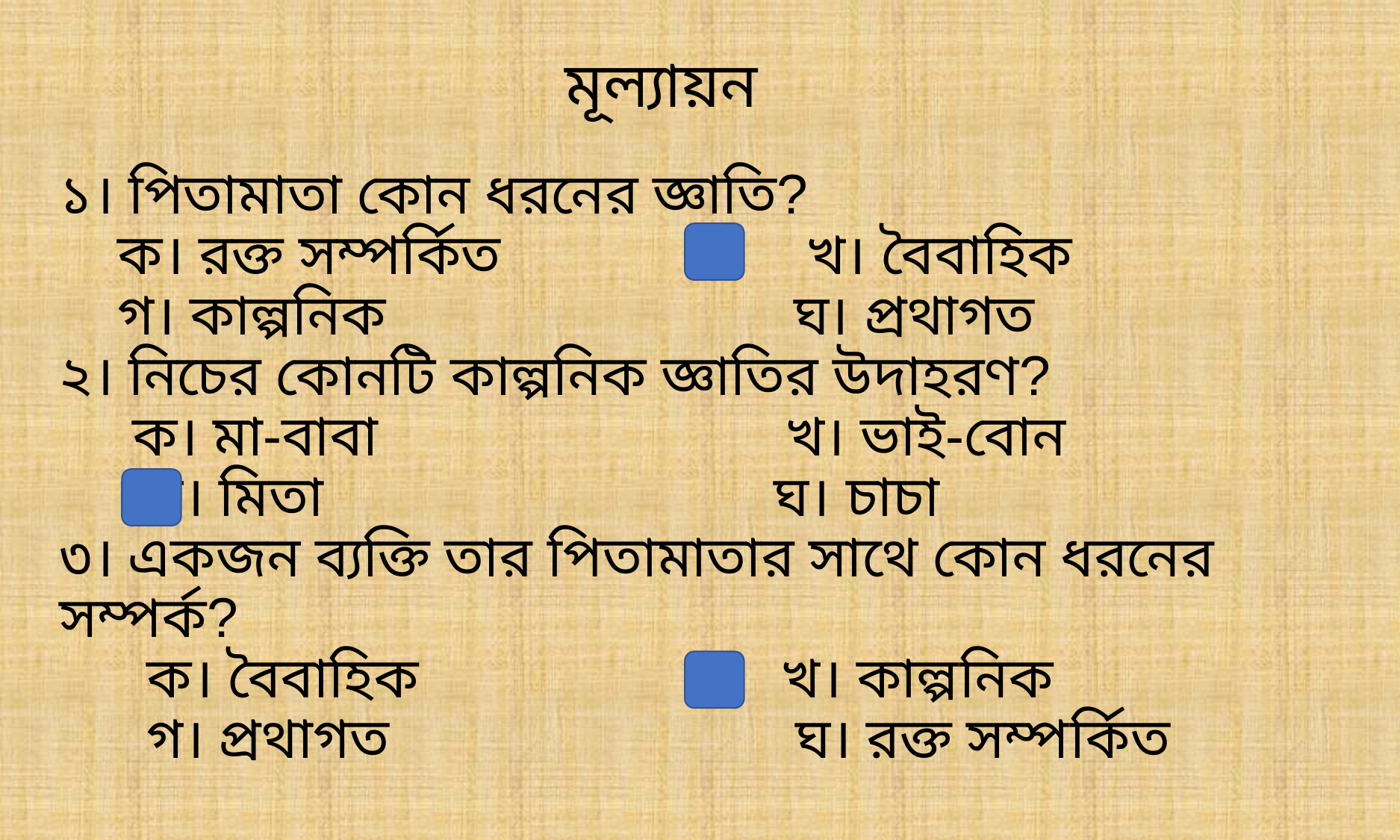

# মূল্যায়ন
১। পিতামাতা কোন ধরনের জ্ঞাতি?
    ক। রক্ত সম্পর্কিত                     খ। বৈবাহিক
    গ। কাল্পনিক                            ঘ। প্রথাগত
২। নিচের কোনটি কাল্পনিক জ্ঞাতির উদাহরণ?
     ক। মা-বাবা                            খ। ভাই-বোন
      গ। মিতা                               ঘ। চাচা
৩। একজন ব্যক্তি তার পিতামাতার সাথে কোন ধরনের সম্পর্ক?
      ক। বৈবাহিক                         খ। কাল্পনিক
      গ। প্রথাগত                            ঘ। রক্ত সম্পর্কিত